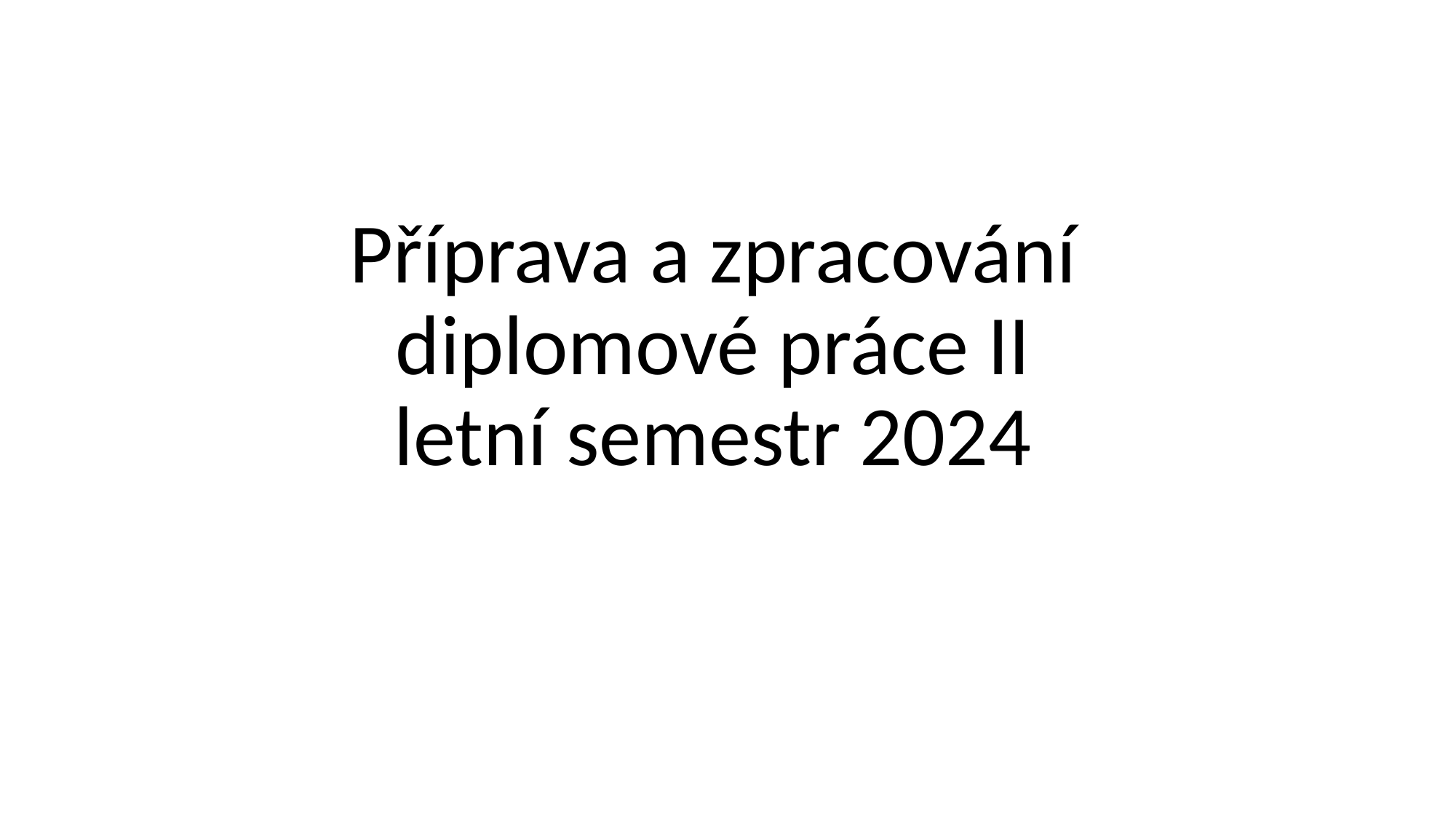

# Příprava a zpracování diplomové práce II letní semestr 2024